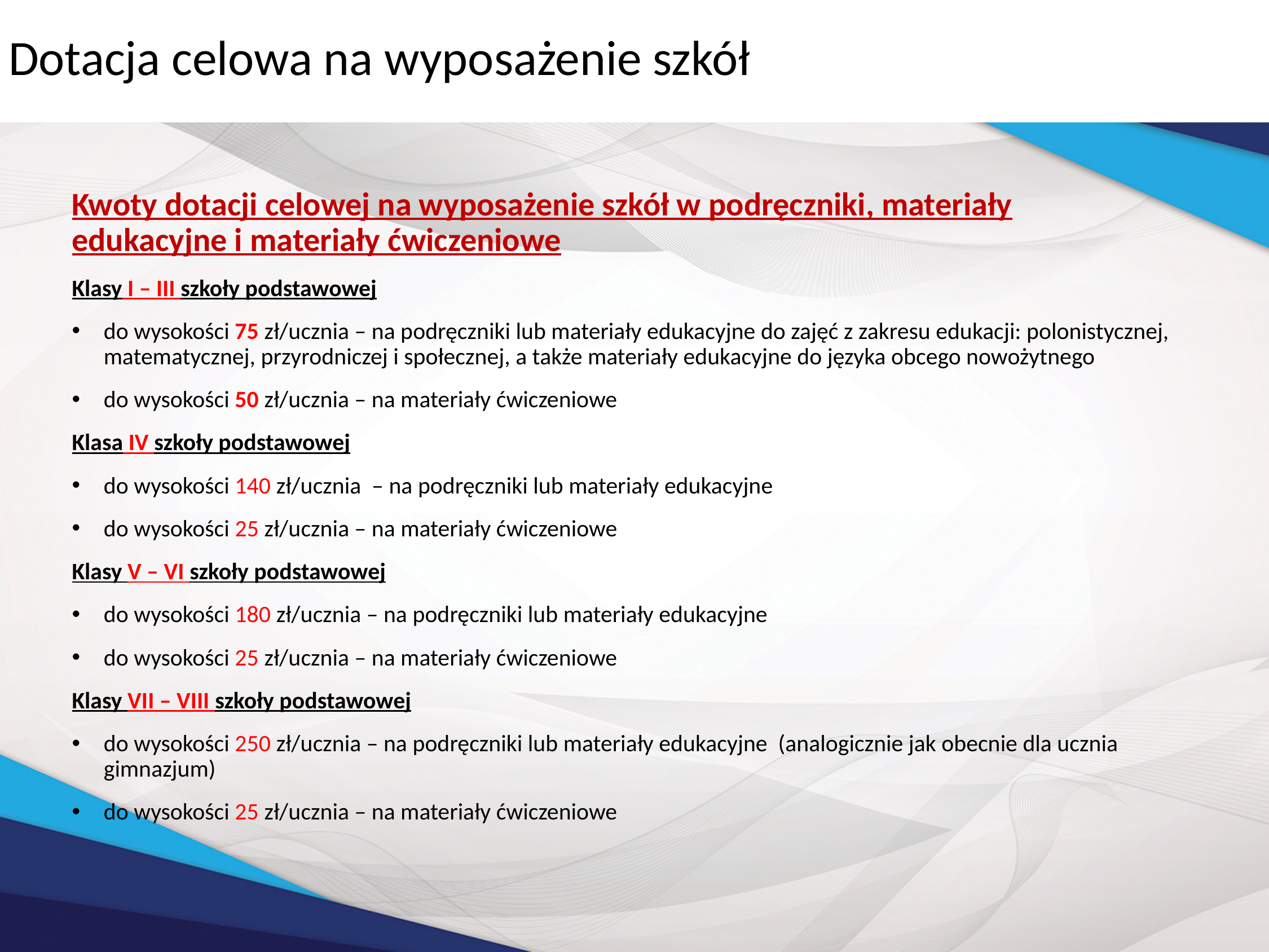

# Dotacja celowa na wyposażenie szkół

Kwoty dotacji celowej na wyposażenie szkół w podręczniki, materiały edukacyjne i materiały ćwiczeniowe
Klasy I – III szkoły podstawowej
do wysokości 75 zł/ucznia – na podręczniki lub materiały edukacyjne do zajęć z zakresu edukacji: polonistycznej, matematycznej, przyrodniczej i społecznej, a także materiały edukacyjne do języka obcego nowożytnego
do wysokości 50 zł/ucznia – na materiały ćwiczeniowe
Klasa IV szkoły podstawowej
do wysokości 140 zł/ucznia  – na podręczniki lub materiały edukacyjne
do wysokości 25 zł/ucznia – na materiały ćwiczeniowe
Klasy V – VI szkoły podstawowej
do wysokości 180 zł/ucznia – na podręczniki lub materiały edukacyjne
do wysokości 25 zł/ucznia – na materiały ćwiczeniowe
Klasy VII – VIII szkoły podstawowej
do wysokości 250 zł/ucznia – na podręczniki lub materiały edukacyjne  (analogicznie jak obecnie dla ucznia gimnazjum)
do wysokości 25 zł/ucznia – na materiały ćwiczeniowe